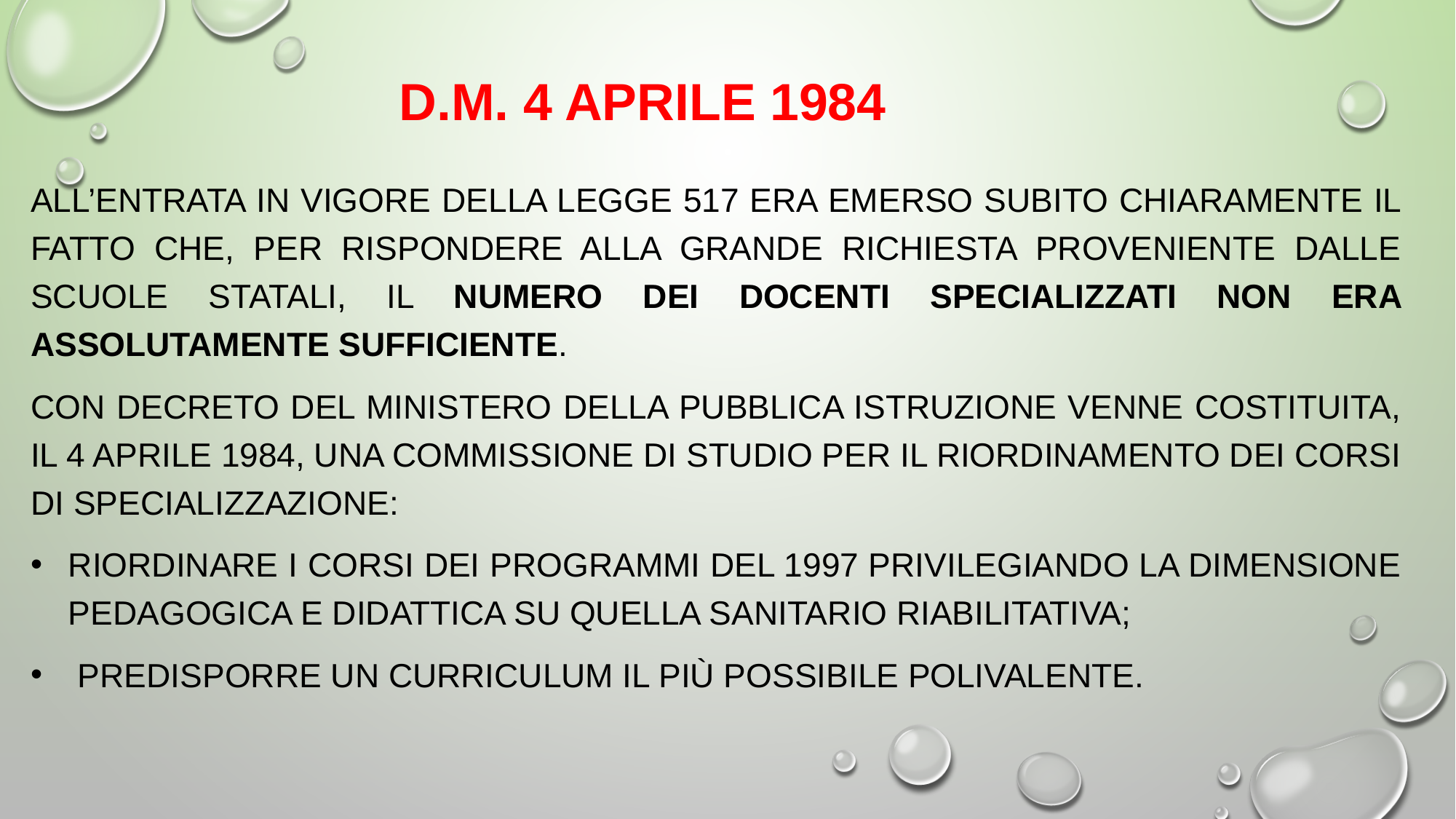

# D.M. 4 APRILE 1984
All’entrata in vigore della legge 517 era emerso subito chiaramente il fatto che, per rispondere alla grande richiesta proveniente dalle scuole statali, il numero dei docenti specializzati non era assolutamente sufficiente.
Con decreto del Ministero della Pubblica Istruzione venne costituita, il 4 aprile 1984, una commissione di studio per il riordinamento dei corsi di specializzazione:
riordinare I CORSI DEI PROGRAMMI DEL 1997 privilegiando la dimensione pedagogica e didattica su quella sanitario riabilitativa;
 predisporre un curriculum il più possibile polivalente.